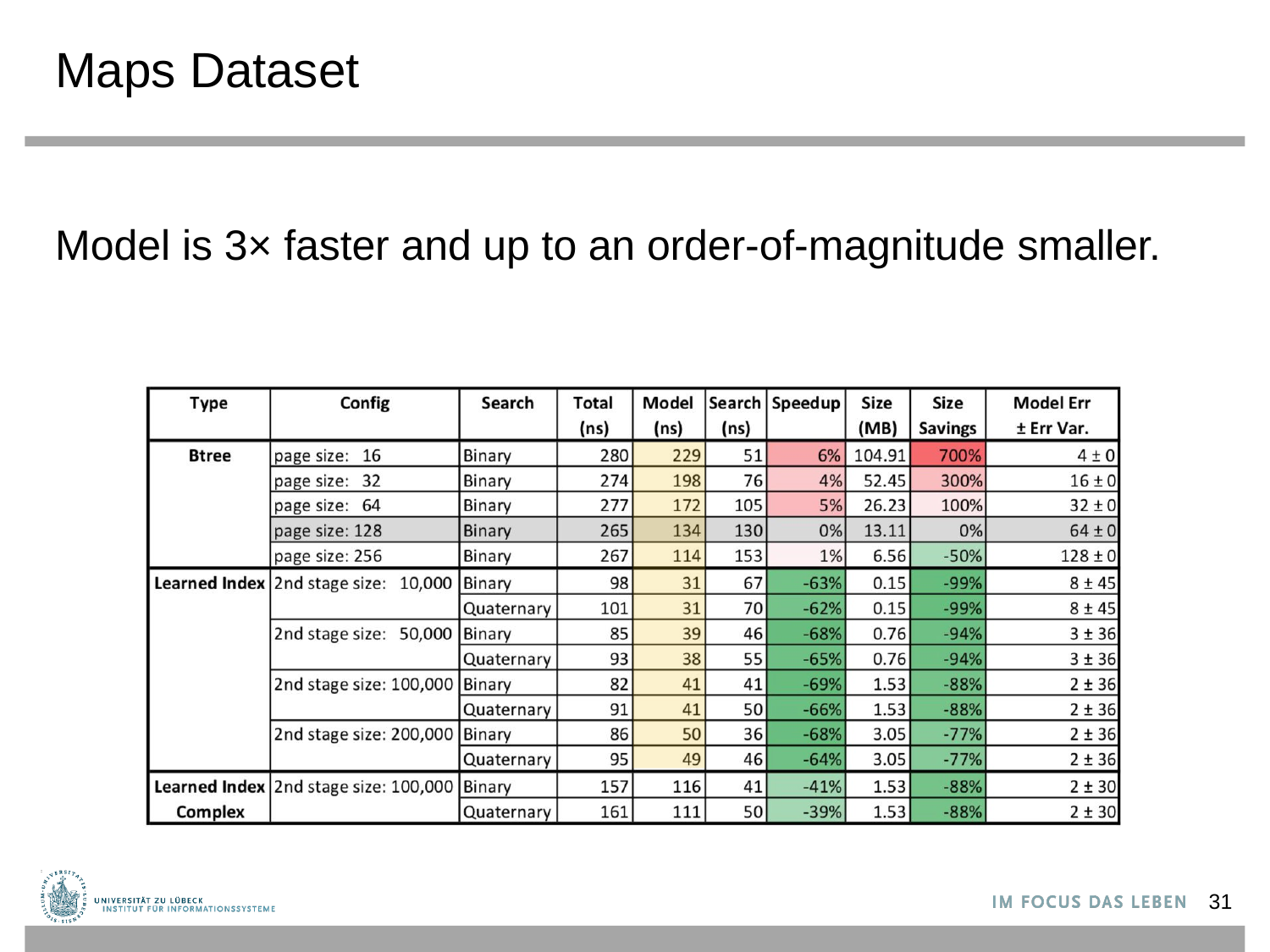

Maps Dataset
Model is 3× faster and up to an order-of-magnitude smaller.

31